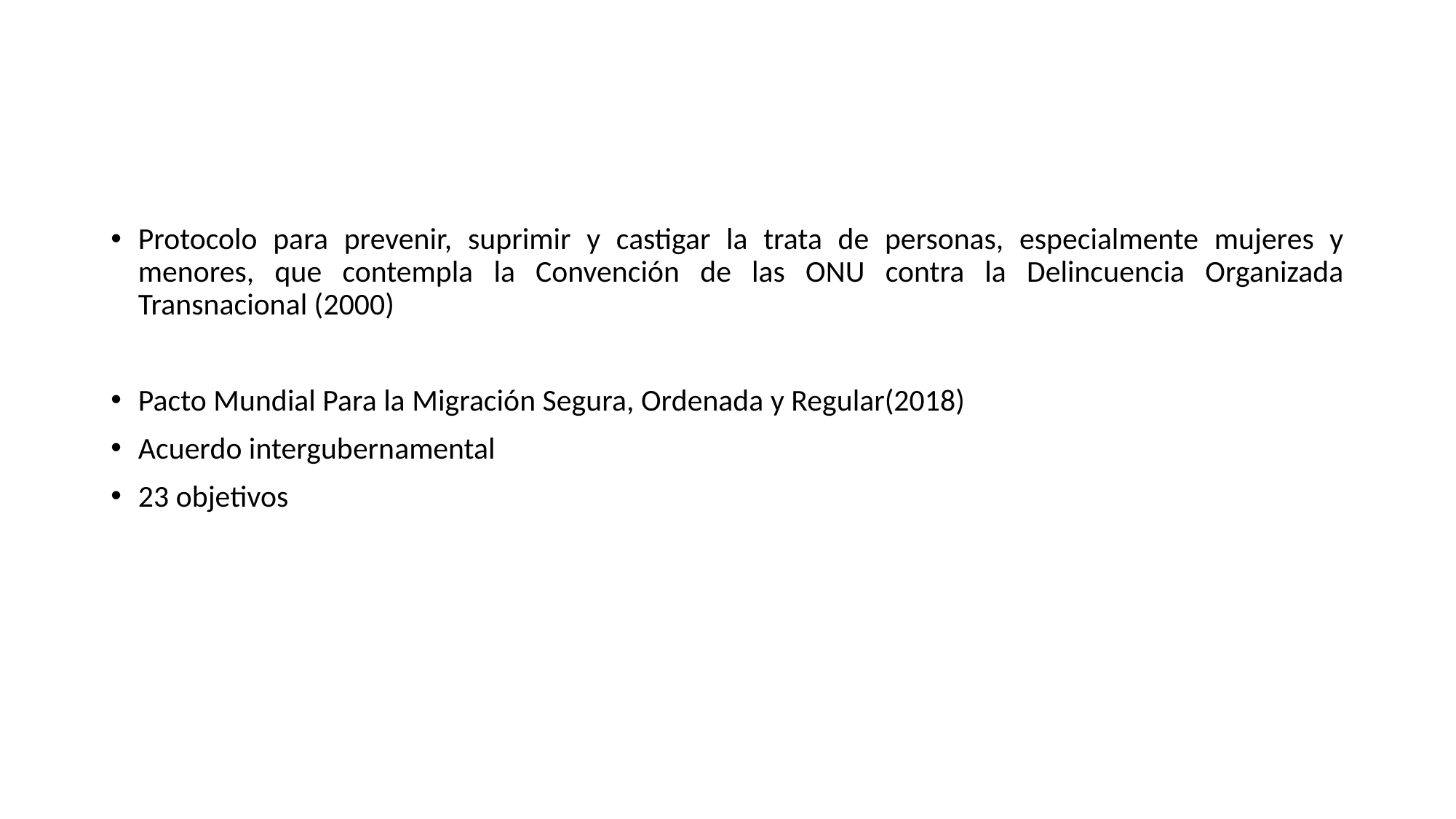

#
Protocolo para prevenir, suprimir y castigar la trata de personas, especialmente mujeres y menores, que contempla la Convención de las ONU contra la Delincuencia Organizada Transnacional (2000)

Pacto Mundial Para la Migración Segura, Ordenada y Regular(2018)
Acuerdo intergubernamental
23 objetivos